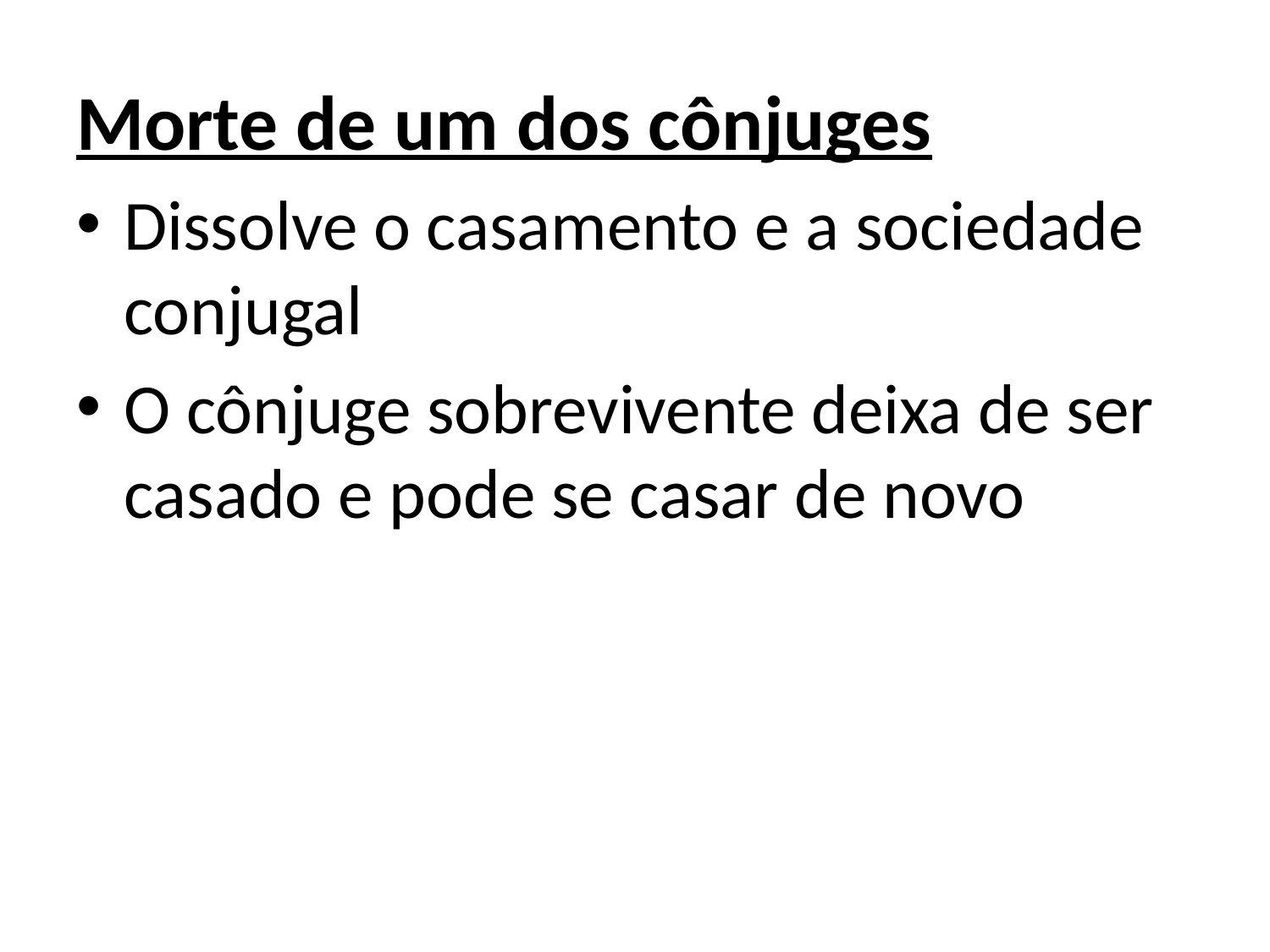

Morte de um dos cônjuges
Dissolve o casamento e a sociedade conjugal
O cônjuge sobrevivente deixa de ser casado e pode se casar de novo